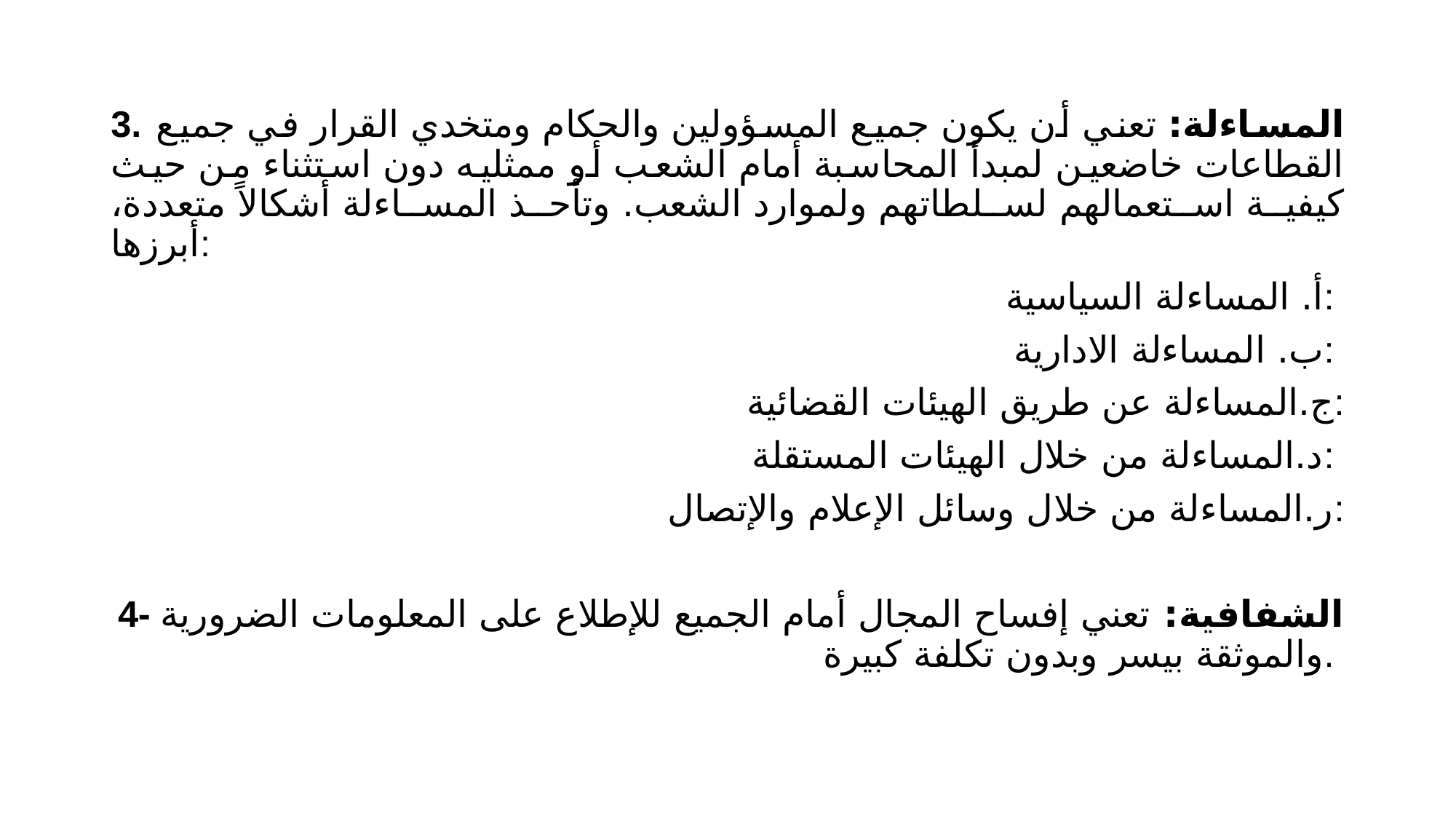

3. المساءلة: تعني أن يكون جميع المسؤولين والحكام ومتخدي القرار في جميع القطاعات خاضعين لمبدأ المحاسبة أمام الشعب أو ممثليه دون استثناء من حيث كيفية استعمالهم لسلطاتهم ولموارد الشعب. وتأحذ المساءلة أشكالاً متعددة، أبرزها:
 أ. المساءلة السياسية:
ب. المساءلة الادارية:
ج.المساءلة عن طريق الهيئات القضائية:
د.المساءلة من خلال الهيئات المستقلة:
ر.المساءلة من خلال وسائل الإعلام والإتصال:

4- الشفافية: تعني إفساح المجال أمام الجميع للإطلاع على المعلومات الضرورية والموثقة بيسر وبدون تكلفة كبيرة.